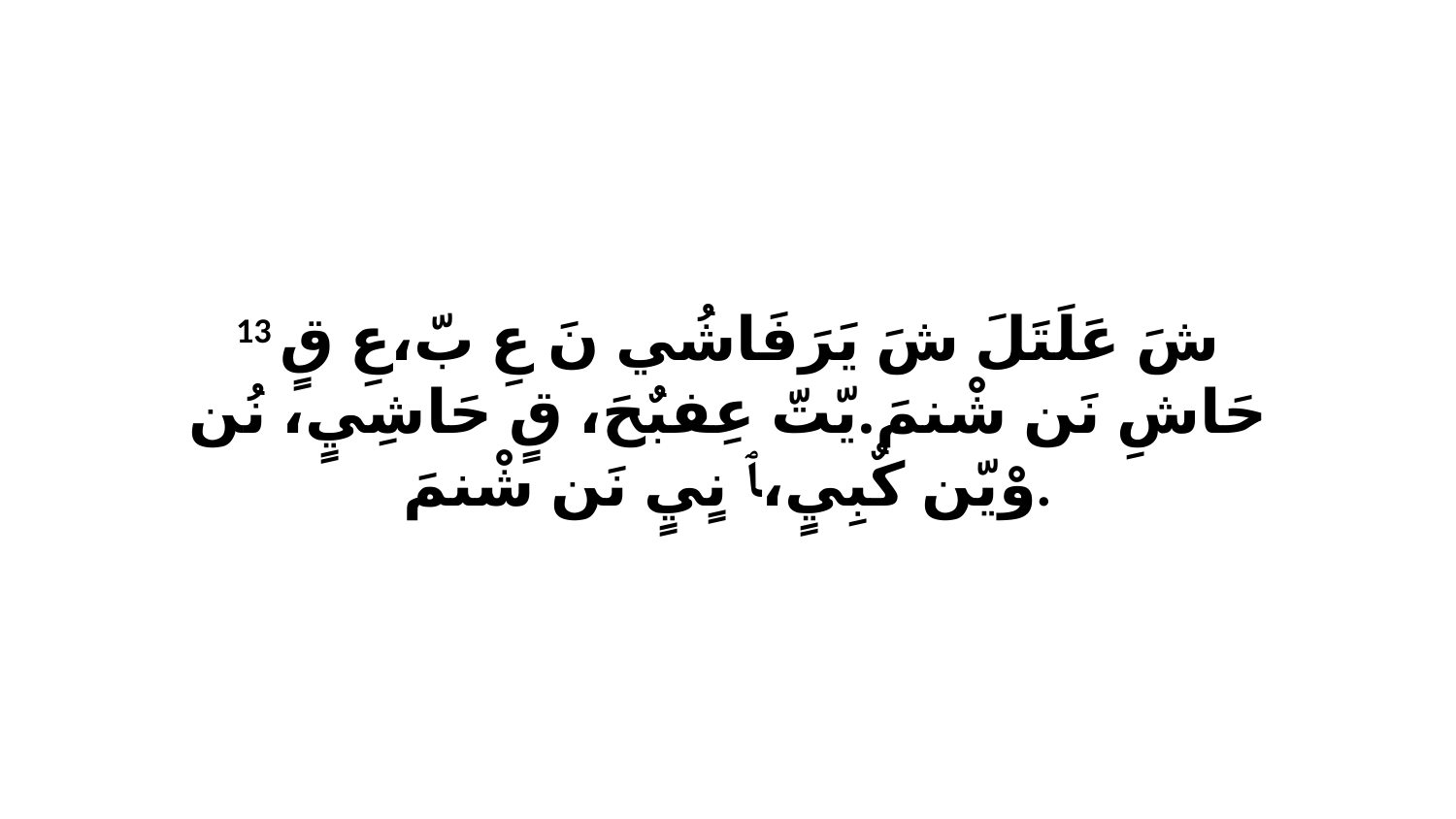

13 شَ عَلَتَلَ شَ يَرَفَاشُي نَ عِ بّ،عِ قٍ حَاشِ نَن شْنمَ.يّتّ عِفبٌحَ، قٍ حَاشِيٍ، نُن وْيّن كٌبِيٍ،ﭑ نٍيٍ نَن شْنمَ.